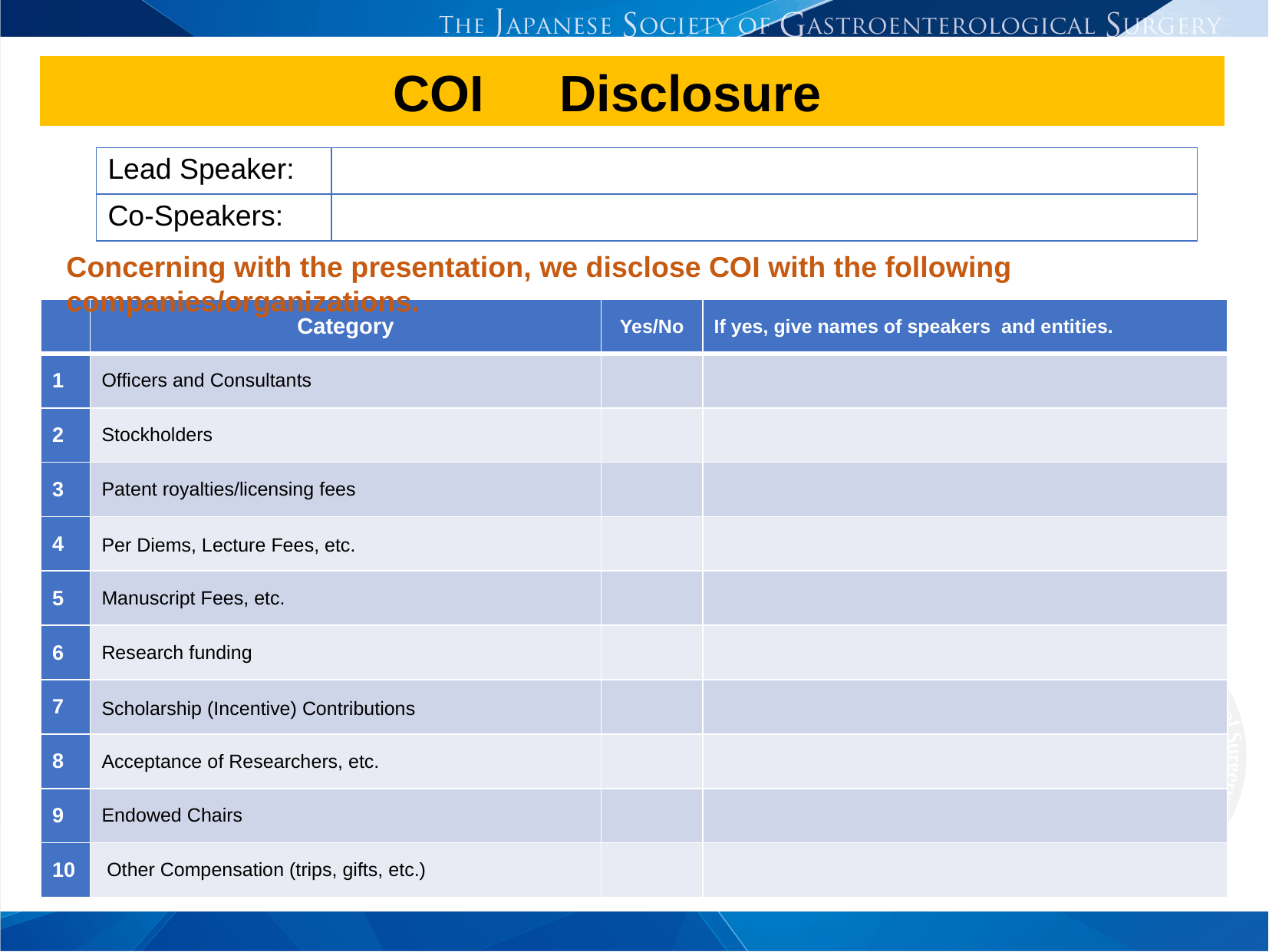

COI　Disclosure
| Lead Speaker: |  |
| --- | --- |
| Co-Speakers: |  |
Concerning with the presentation, we disclose COI with the following companies/organizations.
|  | Category | Yes/No | If yes, give names of speakers and entities. |
| --- | --- | --- | --- |
| 1 | Officers and Consultants |  |  |
| 2 | Stockholders |  |  |
| 3 | Patent royalties/licensing fees |  |  |
| 4 | Per Diems, Lecture Fees, etc. |  |  |
| 5 | Manuscript Fees, etc. |  |  |
| 6 | Research funding |  |  |
| 7 | Scholarship (Incentive) Contributions |  |  |
| 8 | Acceptance of Researchers, etc. |  |  |
| 9 | Endowed Chairs |  |  |
| 10 | Other Compensation (trips, gifts, etc.) |  |  |